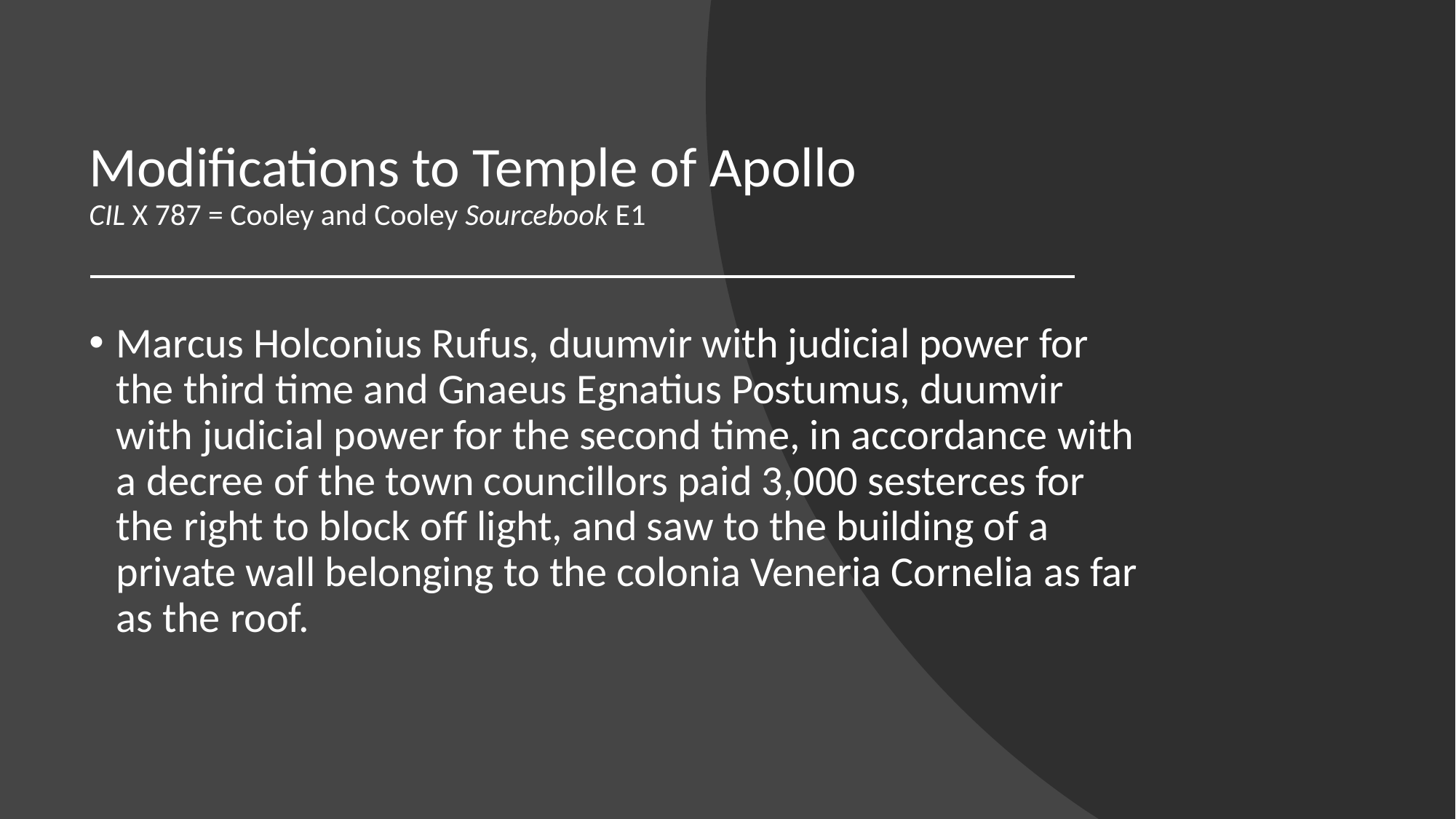

# Modifications to Temple of Apollo CIL X 787 = Cooley and Cooley Sourcebook E1
Marcus Holconius Rufus, duumvir with judicial power for the third time and Gnaeus Egnatius Postumus, duumvir with judicial power for the second time, in accordance with a decree of the town councillors paid 3,000 sesterces for the right to block off light, and saw to the building of a private wall belonging to the colonia Veneria Cornelia as far as the roof.